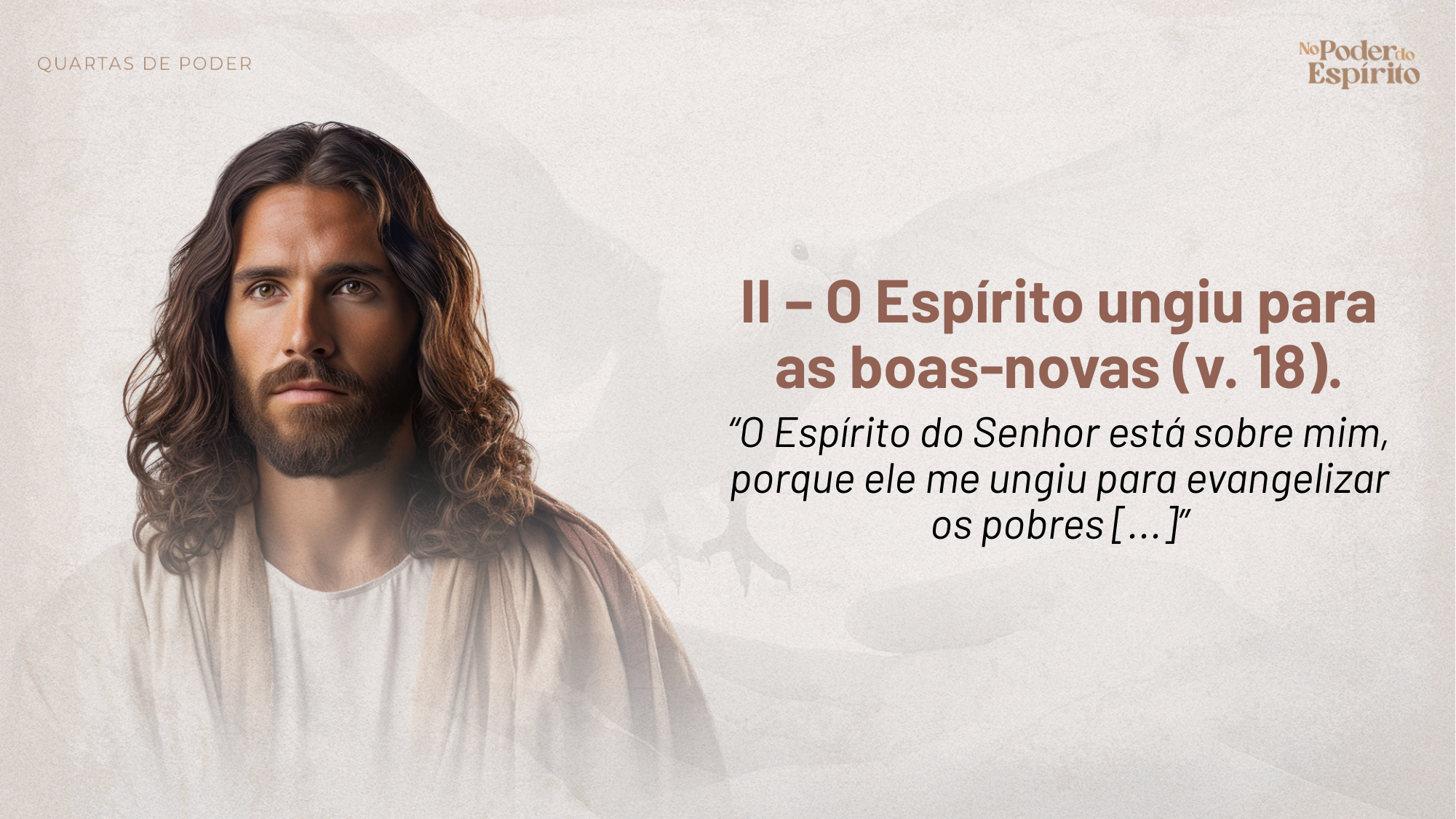

II – O Espírito ungiu para as boas-novas (v. 18).
“O Espírito do Senhor está sobre mim, porque ele me ungiu para evangelizar os pobres [...]”